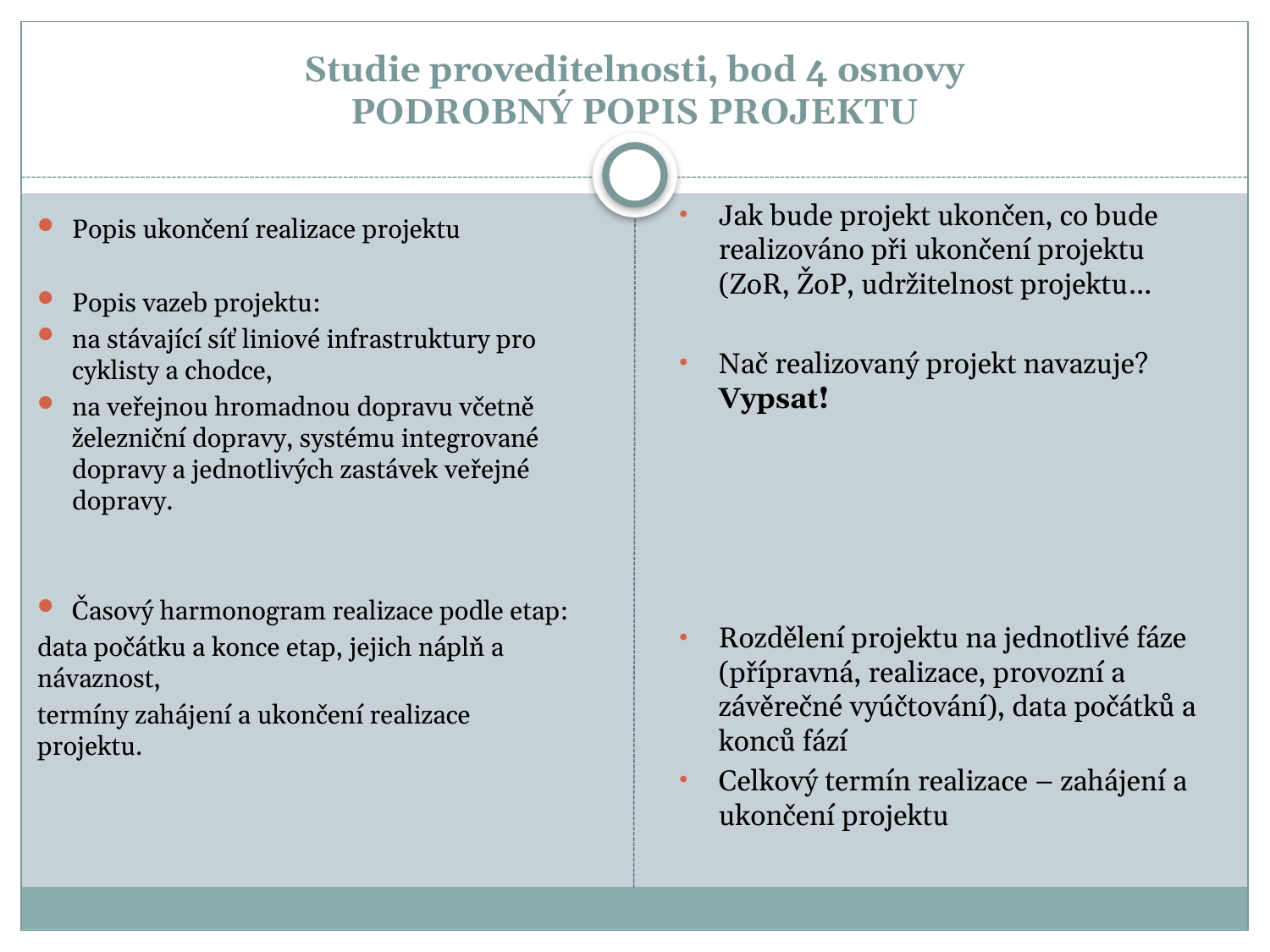

# Studie proveditelnosti, bod 4 osnovy Podrobný popis projektu
Jak bude projekt ukončen, co bude realizováno při ukončení projektu (ZoR, ŽoP, udržitelnost projektu…

Nač realizovaný projekt navazuje? Vypsat!

Rozdělení projektu na jednotlivé fáze (přípravná, realizace, provozní a závěrečné vyúčtování), data počátků a konců fází
Celkový termín realizace – zahájení a ukončení projektu
Popis ukončení realizace projektu

Popis vazeb projektu:
na stávající síť liniové infrastruktury pro cyklisty a chodce,
na veřejnou hromadnou dopravu včetně železniční dopravy, systému integrované dopravy a jednotlivých zastávek veřejné dopravy.

Časový harmonogram realizace podle etap:
data počátku a konce etap, jejich náplň a návaznost,
termíny zahájení a ukončení realizace projektu.